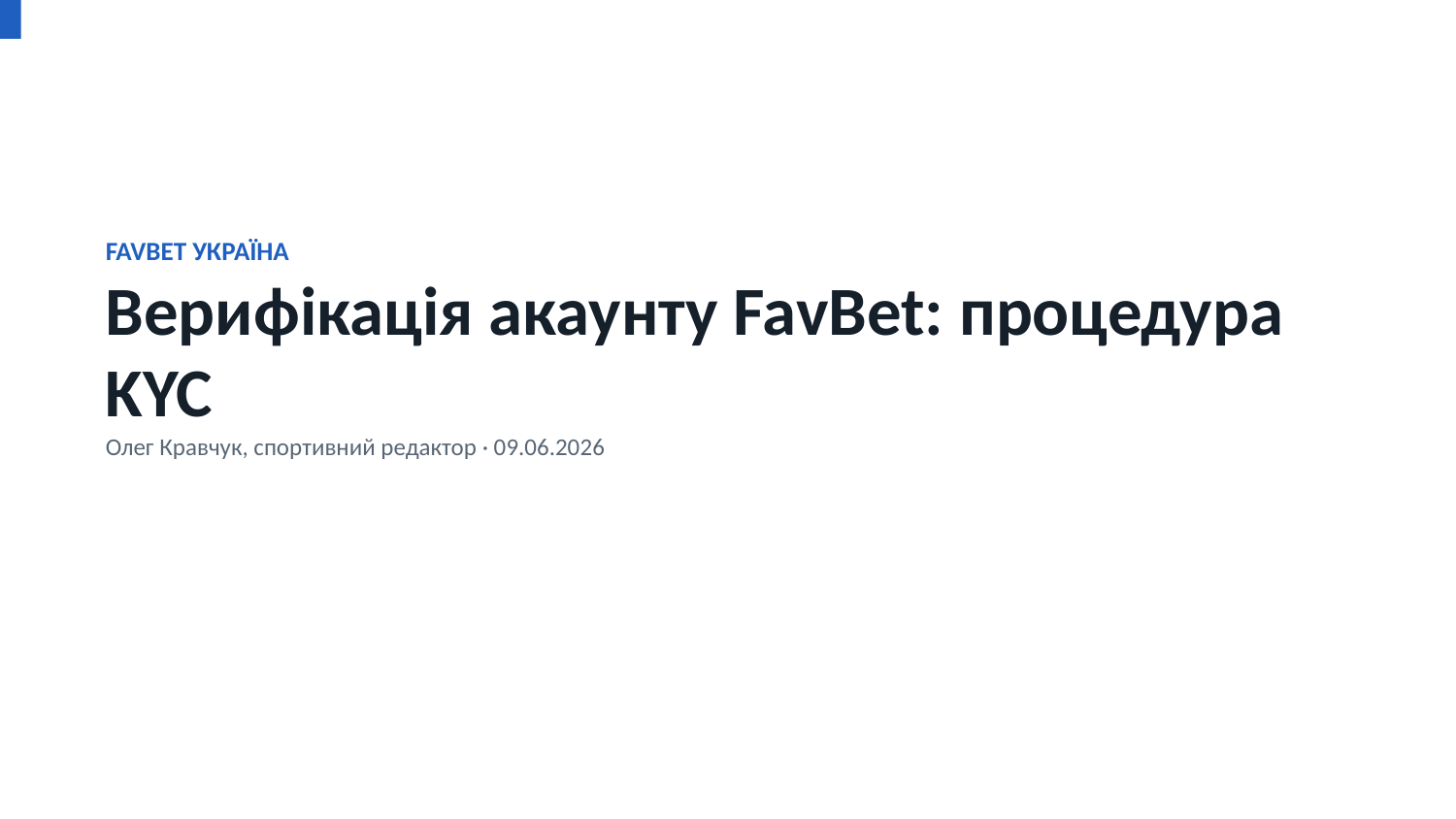

FAVBET УКРАЇНА
Верифікація акаунту FavBet: процедура KYC
Олег Кравчук, спортивний редактор · 09.06.2026